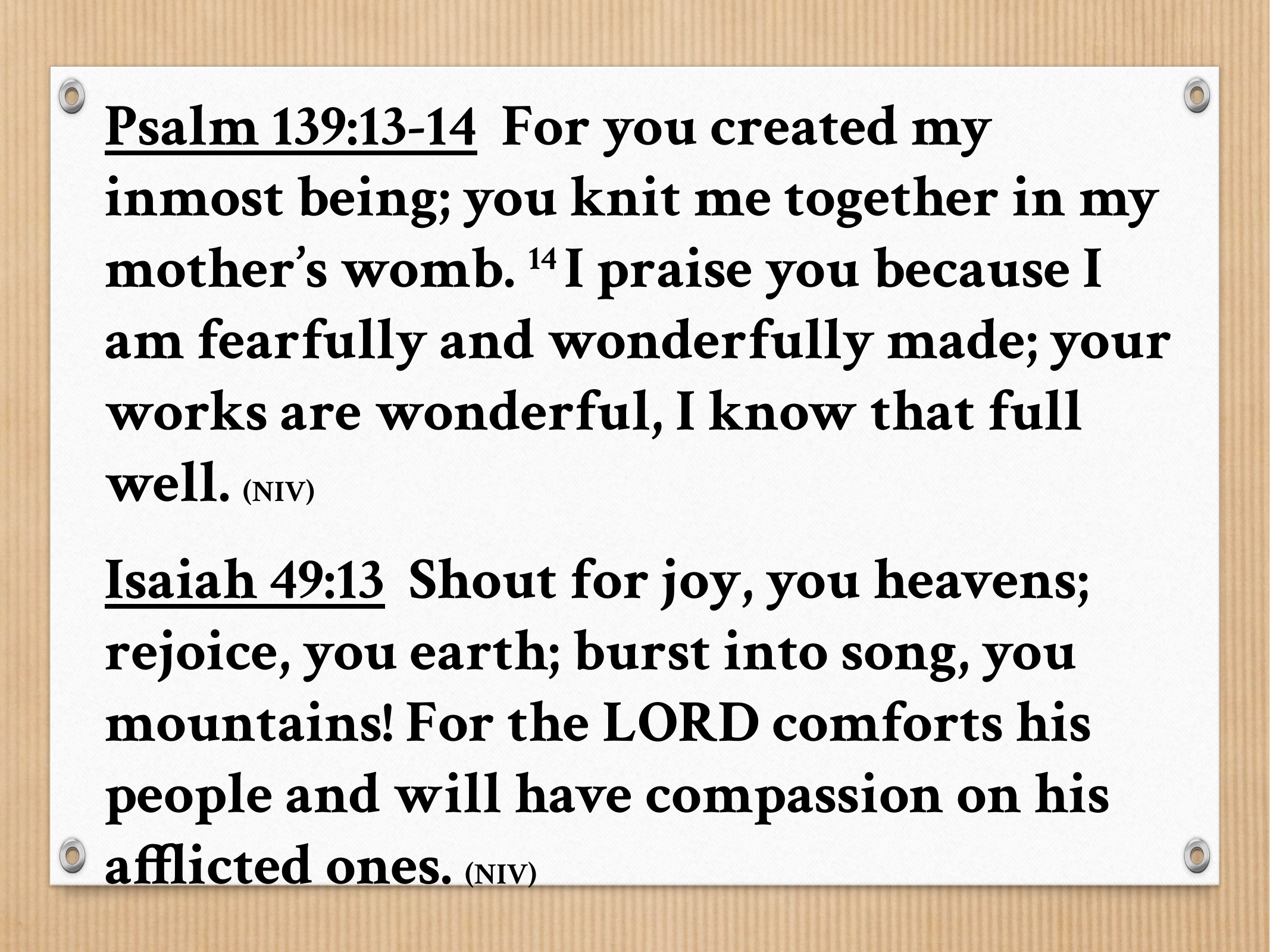

Psalm 139:13-14  For you created my inmost being; you knit me together in my mother’s womb. 14 I praise you because I am fearfully and wonderfully made; your works are wonderful, I know that full well. (NIV)

Isaiah 49:13  Shout for joy, you heavens; rejoice, you earth; burst into song, you mountains! For the Lord comforts his people and will have compassion on his afflicted ones. (NIV)